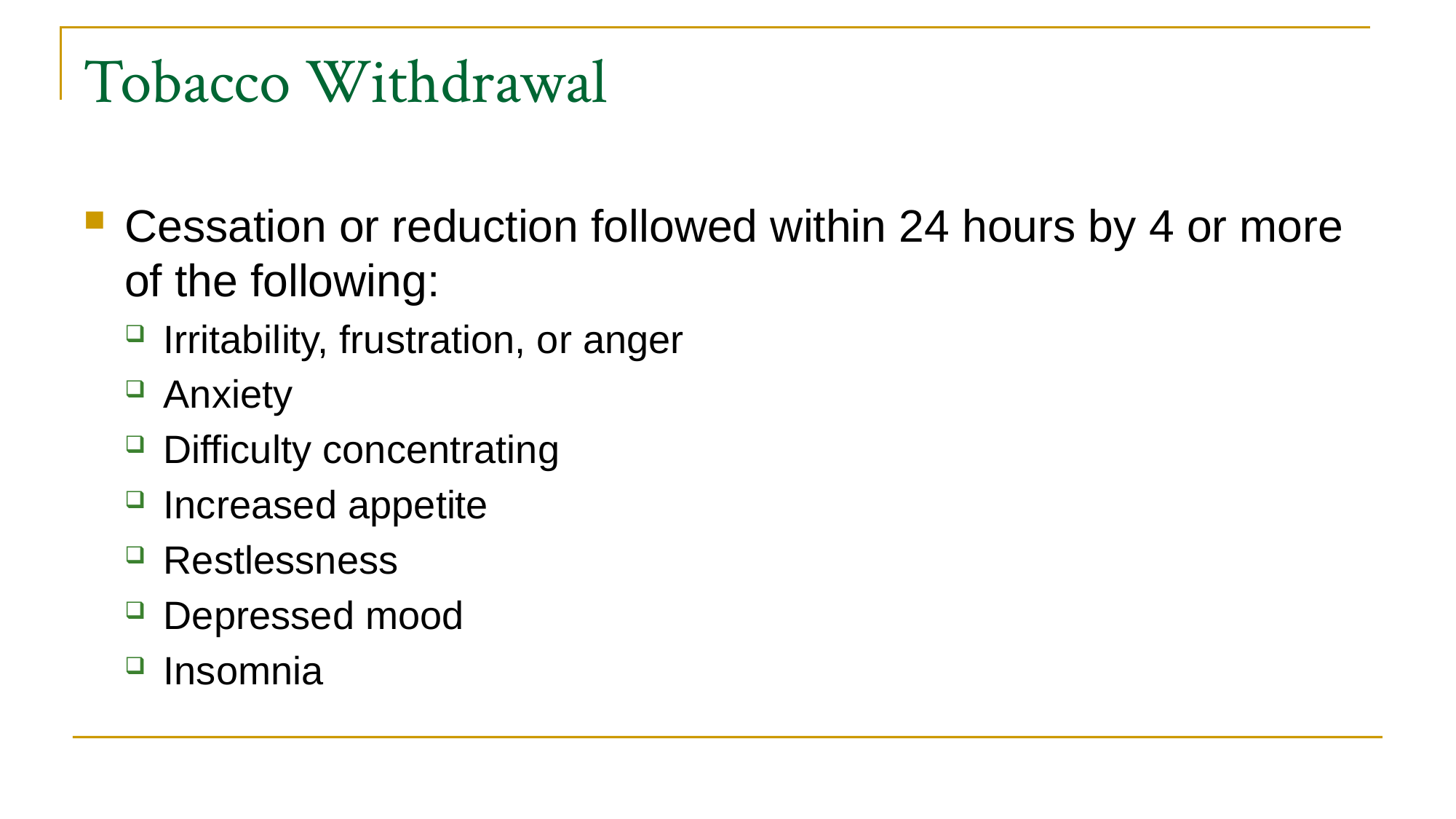

# Tobacco Withdrawal
Cessation or reduction followed within 24 hours by 4 or more of the following:
Irritability, frustration, or anger
Anxiety
Difficulty concentrating
Increased appetite
Restlessness
Depressed mood
Insomnia